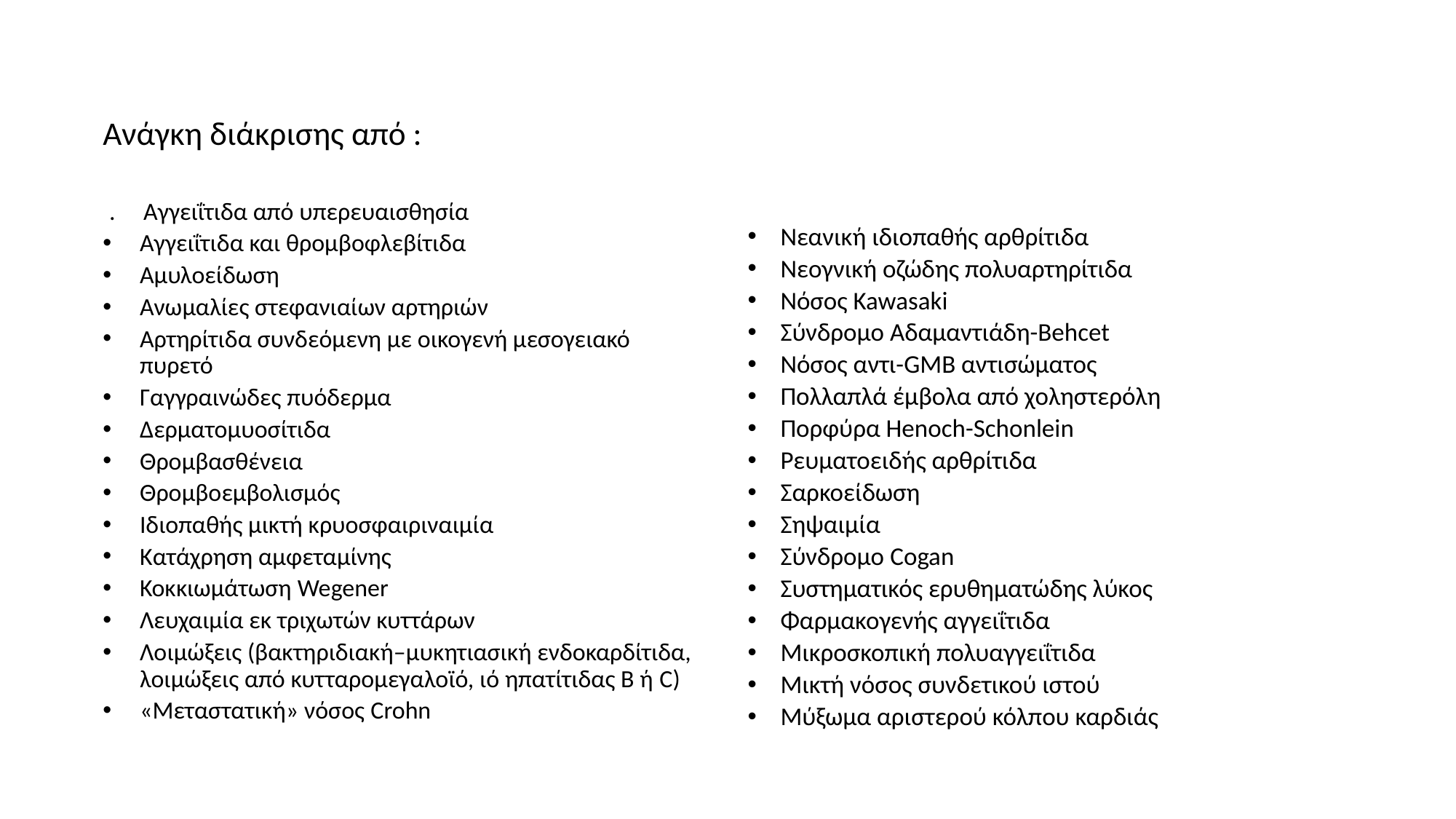

Ανάγκη διάκρισης από :

  .     Αγγειΐτιδα από υπερευαισθησία
Αγγειΐτιδα και θρομβοφλεβίτιδα
Αμυλοείδωση
Ανωμαλίες στεφανιαίων αρτηριών
Αρτηρίτιδα συνδεόμενη με οικογενή μεσογειακό πυρετό
Γαγγραινώδες πυόδερμα
Δερματομυοσίτιδα
Θρομβασθένεια
Θρομβοεμβολισμός
Ιδιοπαθής μικτή κρυοσφαιριναιμία
Κατάχρηση αμφεταμίνης
Κοκκιωμάτωση Wegener
Λευχαιμία εκ τριχωτών κυττάρων
Λοιμώξεις (βακτηριδιακή–μυκητιασική ενδοκαρδίτιδα, λοιμώξεις από κυτταρομεγαλοϊό, ιό ηπατίτιδας Β ή C)
«Μεταστατική» νόσος Crohn

Νεανική ιδιοπαθής αρθρίτιδα
Νεογνική οζώδης πολυαρτηρίτιδα
Νόσος Kawasaki
Σύνδρομο Αδαμαντιάδη-Behcet
Νόσος αντι-GMB αντισώματος
Πολλαπλά έμβολα από χοληστερόλη
Πορφύρα Henoch-Schonlein
Ρευματοειδής αρθρίτιδα
Σαρκοείδωση
Σηψαιμία
Σύνδρομο Cogan
Συστηματικός ερυθηματώδης λύκος
Φαρμακογενής αγγειΐτιδα
Μικροσκοπική πολυαγγειΐτιδα
Μικτή νόσος συνδετικού ιστού
Μύξωμα αριστερού κόλπου καρδιάς